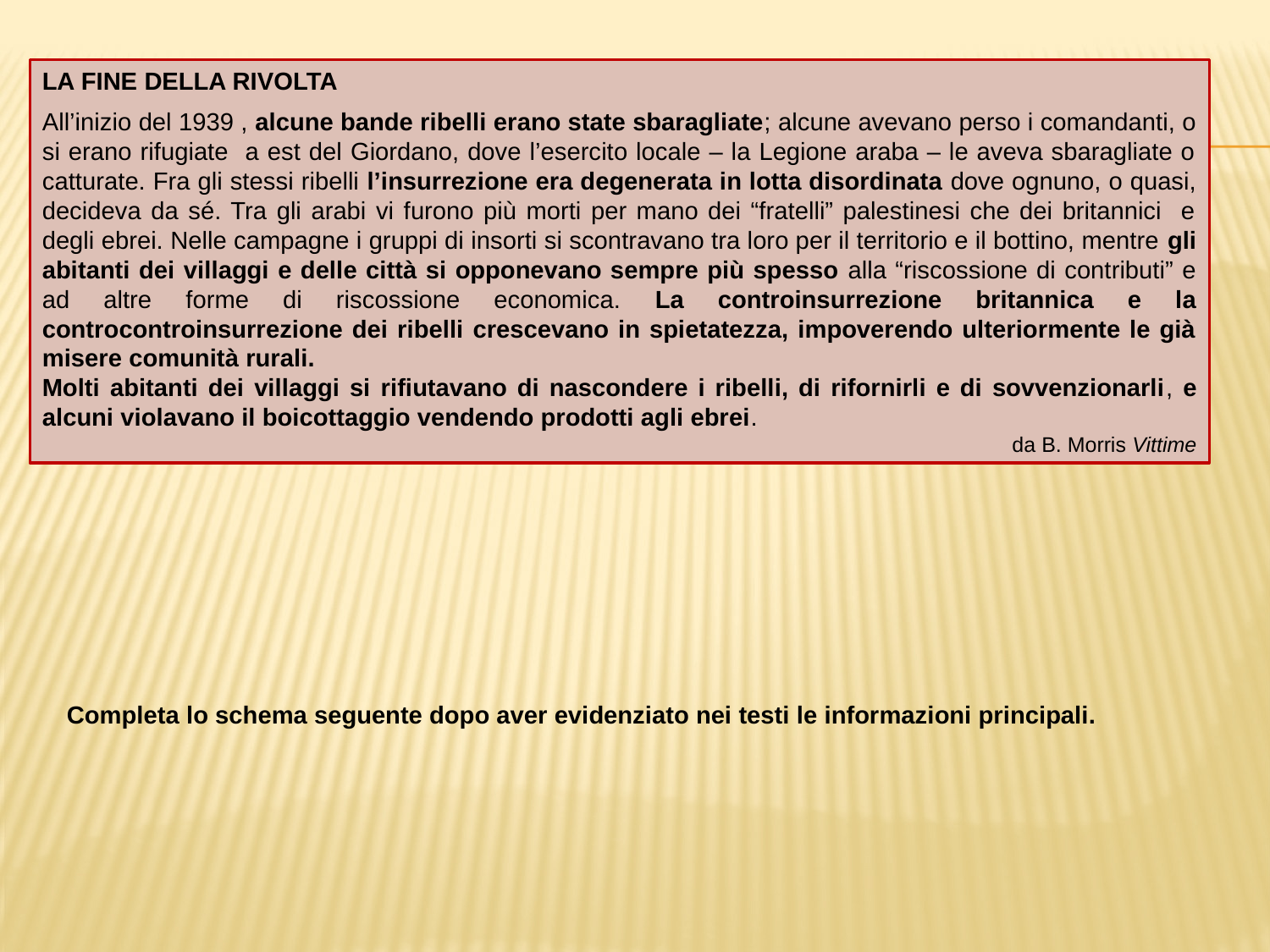

LA FINE DELLA RIVOLTA
All’inizio del 1939 , alcune bande ribelli erano state sbaragliate; alcune avevano perso i comandanti, o si erano rifugiate  a est del Giordano, dove l’esercito locale – la Legione araba – le aveva sbaragliate o catturate. Fra gli stessi ribelli l’insurrezione era degenerata in lotta disordinata dove ognuno, o quasi, decideva da sé. Tra gli arabi vi furono più morti per mano dei “fratelli” palestinesi che dei britannici  e degli ebrei. Nelle campagne i gruppi di insorti si scontravano tra loro per il territorio e il bottino, mentre gli abitanti dei villaggi e delle città si opponevano sempre più spesso alla “riscossione di contributi” e ad altre forme di riscossione economica. La controinsurrezione britannica e la controcontroinsurrezione dei ribelli crescevano in spietatezza, impoverendo ulteriormente le già misere comunità rurali.
Molti abitanti dei villaggi si rifiutavano di nascondere i ribelli, di rifornirli e di sovvenzionarli, e alcuni violavano il boicottaggio vendendo prodotti agli ebrei.
da B. Morris Vittime

Completa lo schema seguente dopo aver evidenziato nei testi le informazioni principali.